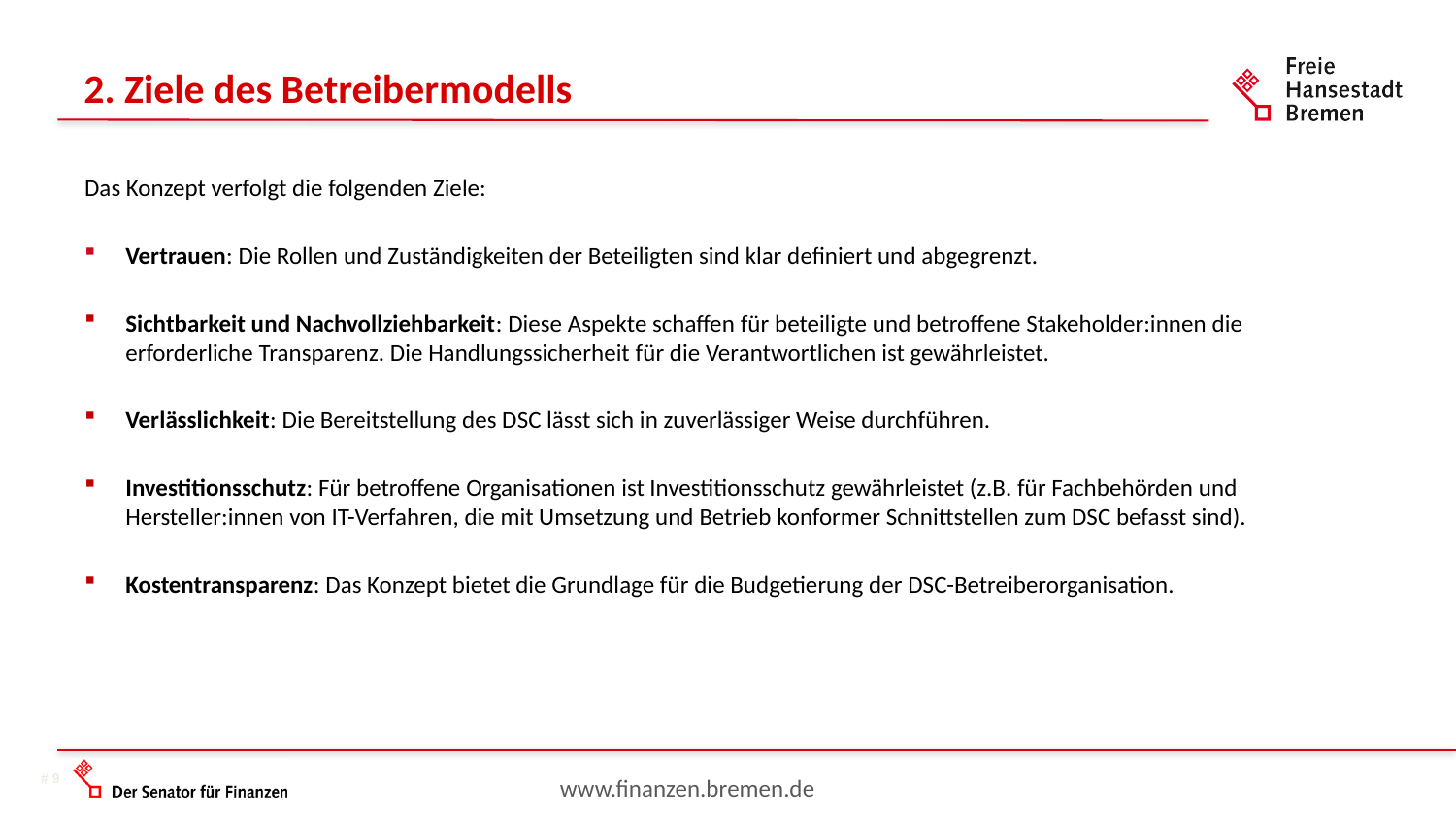

2. Ziele des Betreibermodells

Das Konzept verfolgt die folgenden Ziele:

Vertrauen: Die Rollen und Zuständigkeiten der Beteiligten sind klar definiert und abgegrenzt.

Sichtbarkeit und Nachvollziehbarkeit: Diese Aspekte schaffen für beteiligte und betroffene Stakeholder:innen die erforderliche Transparenz. Die Handlungssicherheit für die Verantwortlichen ist gewährleistet.

Verlässlichkeit: Die Bereitstellung des DSC lässt sich in zuverlässiger Weise durchführen.

Investitionsschutz: Für betroffene Organisationen ist Investitionsschutz gewährleistet (z.B. für Fachbehörden und Hersteller:innen von IT-Verfahren, die mit Umsetzung und Betrieb konformer Schnittstellen zum DSC befasst sind).

Kostentransparenz: Das Konzept bietet die Grundlage für die Budgetierung der DSC-Betreiberorganisation.